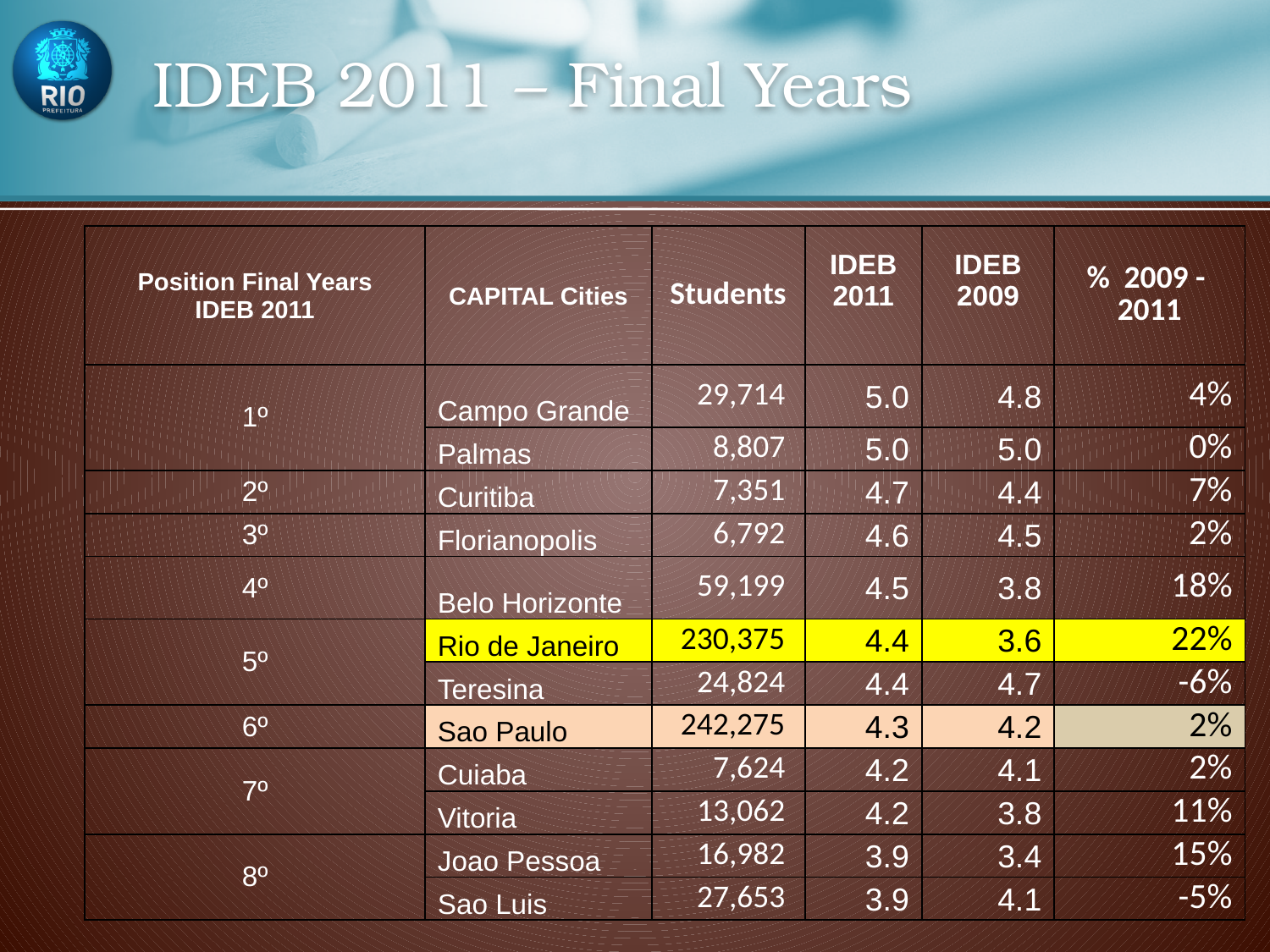

# IDEB 2011 – Final Years
| Position Final Years IDEB 2011 | CAPITAL Cities | Students | IDEB 2011 | IDEB 2009 | % 2009 - 2011 |
| --- | --- | --- | --- | --- | --- |
| 1º | Campo Grande | 29,714 | 5.0 | 4.8 | 4% |
|  | Palmas | 8,807 | 5.0 | 5.0 | 0% |
| 2º | Curitiba | 7,351 | 4.7 | 4.4 | 7% |
| 3º | Florianopolis | 6,792 | 4.6 | 4.5 | 2% |
| 4º | Belo Horizonte | 59,199 | 4.5 | 3.8 | 18% |
| 5º | Rio de Janeiro | 230,375 | 4.4 | 3.6 | 22% |
|  | Teresina | 24,824 | 4.4 | 4.7 | -6% |
| 6º | Sao Paulo | 242,275 | 4.3 | 4.2 | 2% |
| 7º | Cuiaba | 7,624 | 4.2 | 4.1 | 2% |
|  | Vitoria | 13,062 | 4.2 | 3.8 | 11% |
| 8º | Joao Pessoa | 16,982 | 3.9 | 3.4 | 15% |
|  | Sao Luis | 27,653 | 3.9 | 4.1 | -5% |